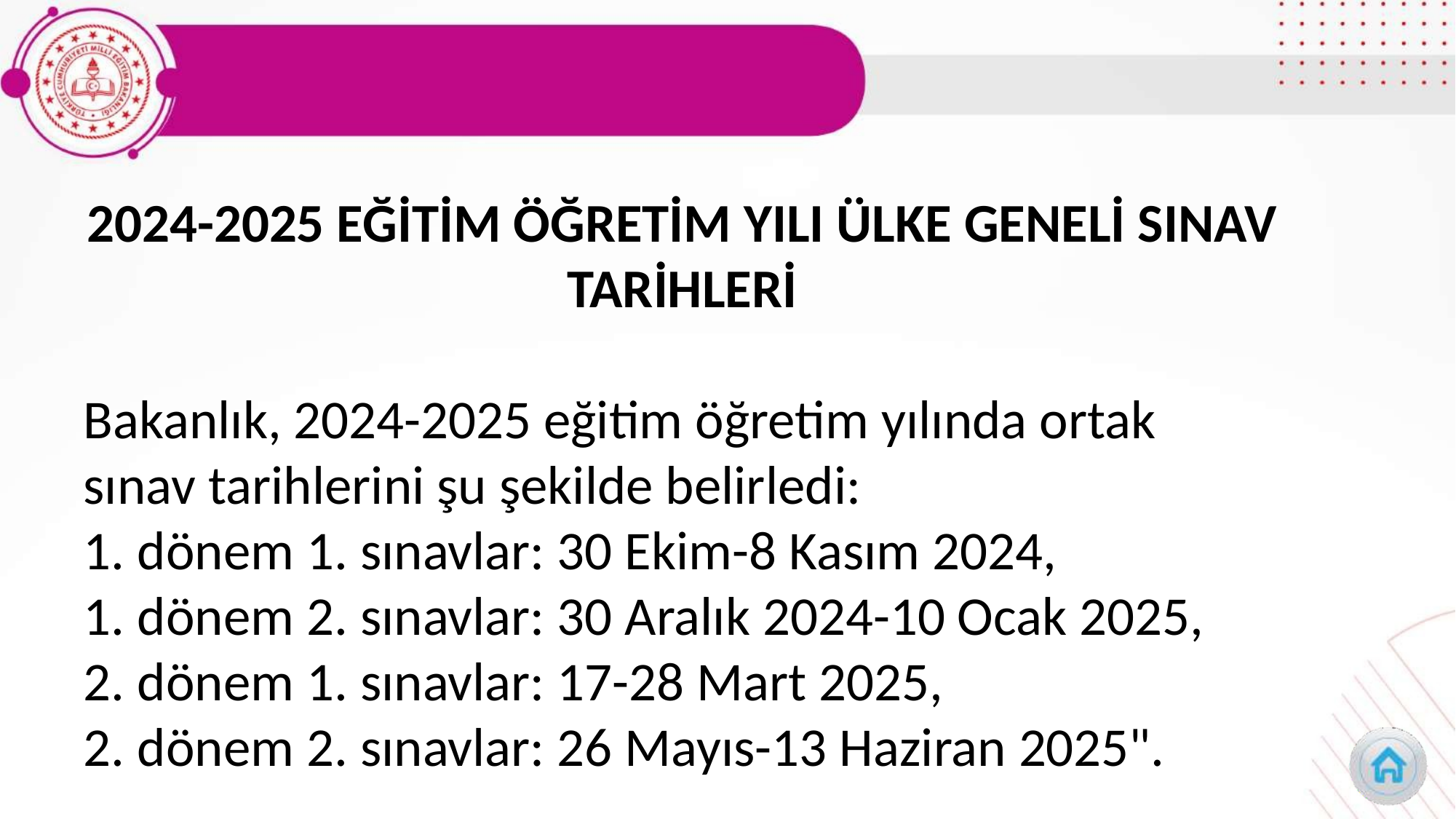

2024-2025 EĞİTİM ÖĞRETİM YILI ÜLKE GENELİ SINAV TARİHLERİ

Bakanlık, 2024-2025 eğitim öğretim yılında ortak sınav tarihlerini şu şekilde belirledi:
1. dönem 1. sınavlar: 30 Ekim-8 Kasım 2024,
1. dönem 2. sınavlar: 30 Aralık 2024-10 Ocak 2025,
2. dönem 1. sınavlar: 17-28 Mart 2025,
2. dönem 2. sınavlar: 26 Mayıs-13 Haziran 2025".